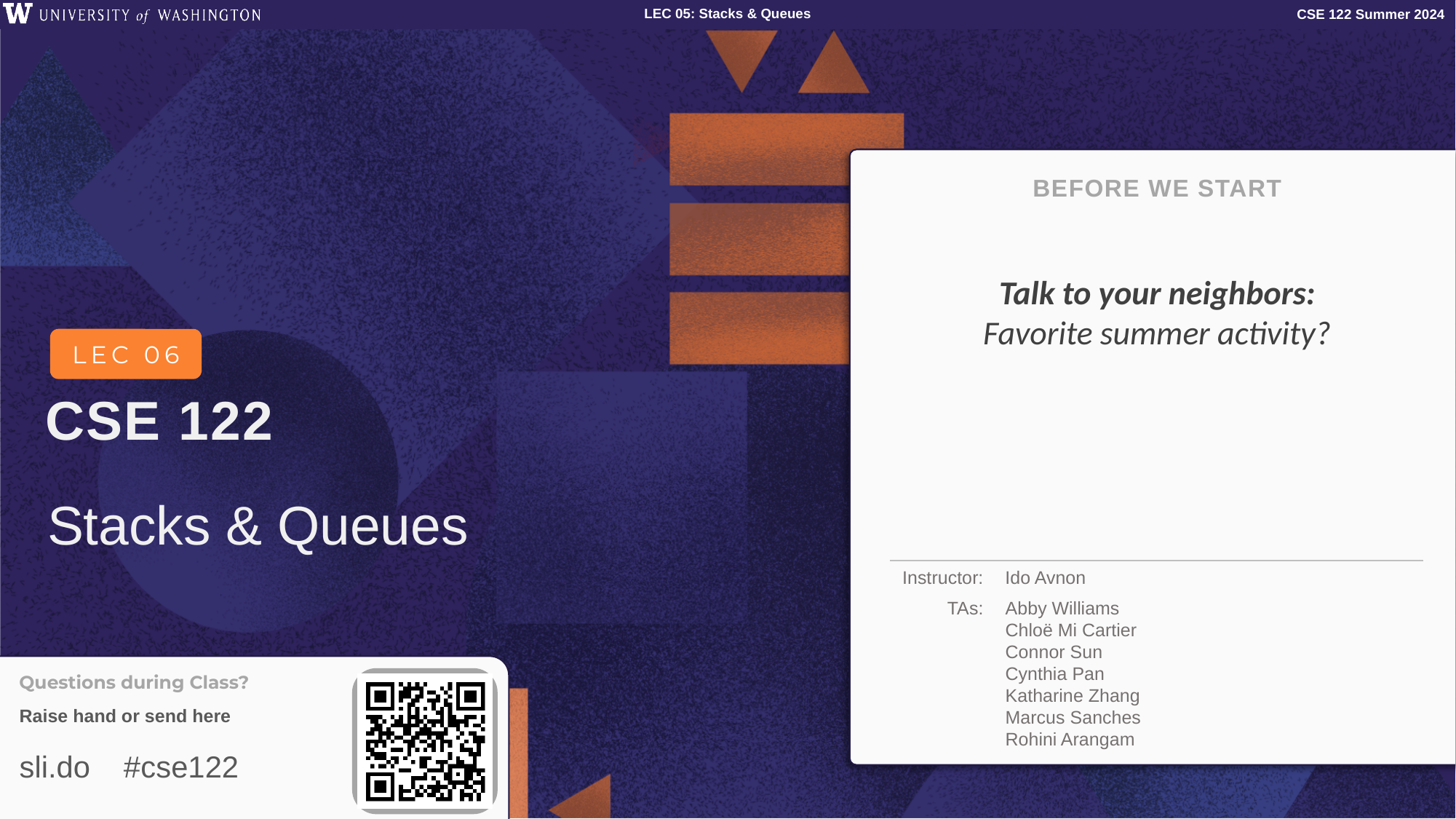

BEFORE WE START
Talk to your neighbors:
Favorite summer activity?
# Stacks & Queues